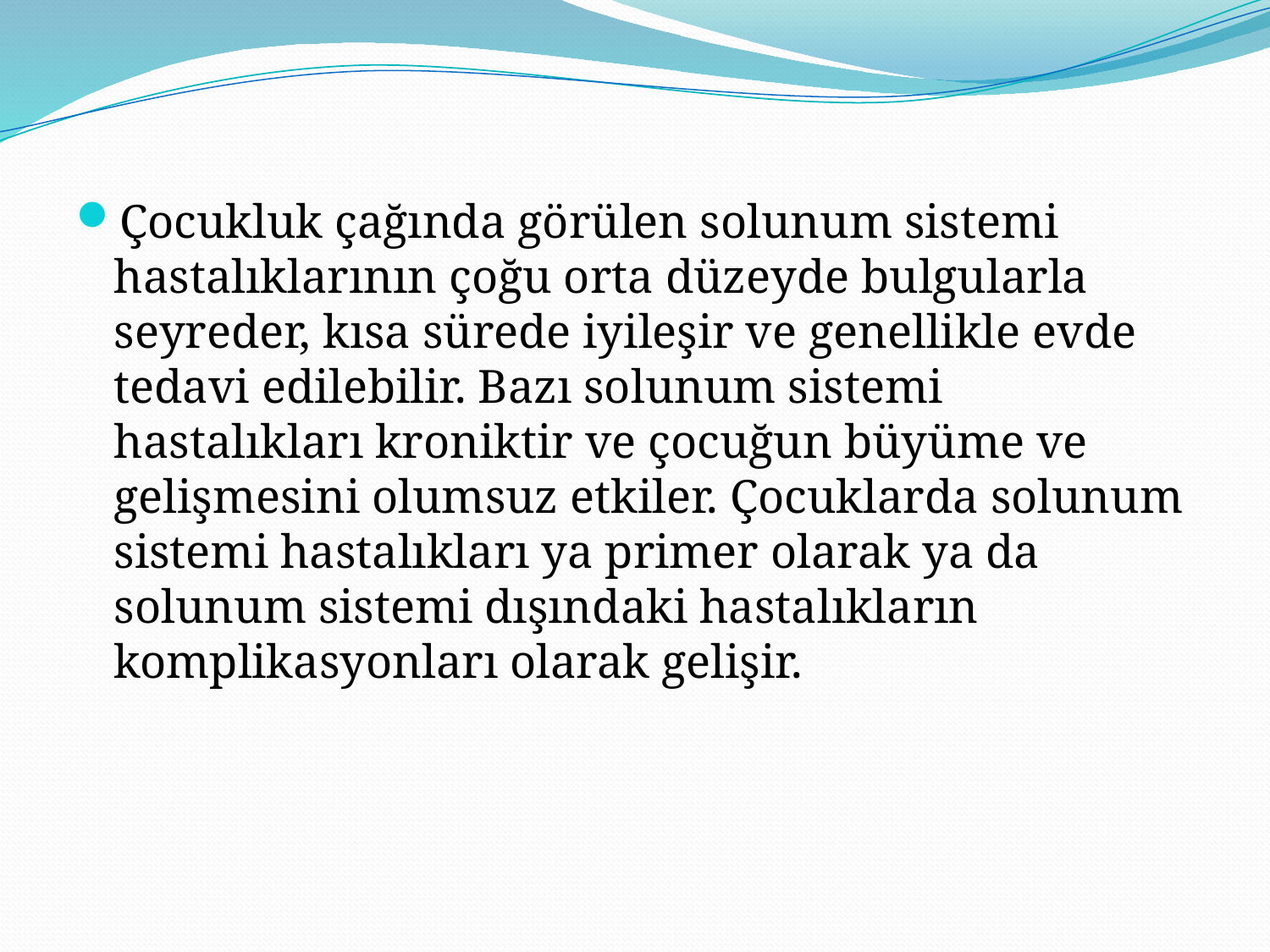

#
Çocukluk çağında görülen solunum sistemi hastalıklarının çoğu orta düzeyde bulgularla seyreder, kısa sürede iyileşir ve genellikle evde tedavi edilebilir. Bazı solunum sistemi hastalıkları kroniktir ve çocuğun büyüme ve gelişmesini olumsuz etkiler. Çocuklarda solunum sistemi hastalıkları ya primer olarak ya da solunum sistemi dışındaki hastalıkların komplikasyonları olarak gelişir.